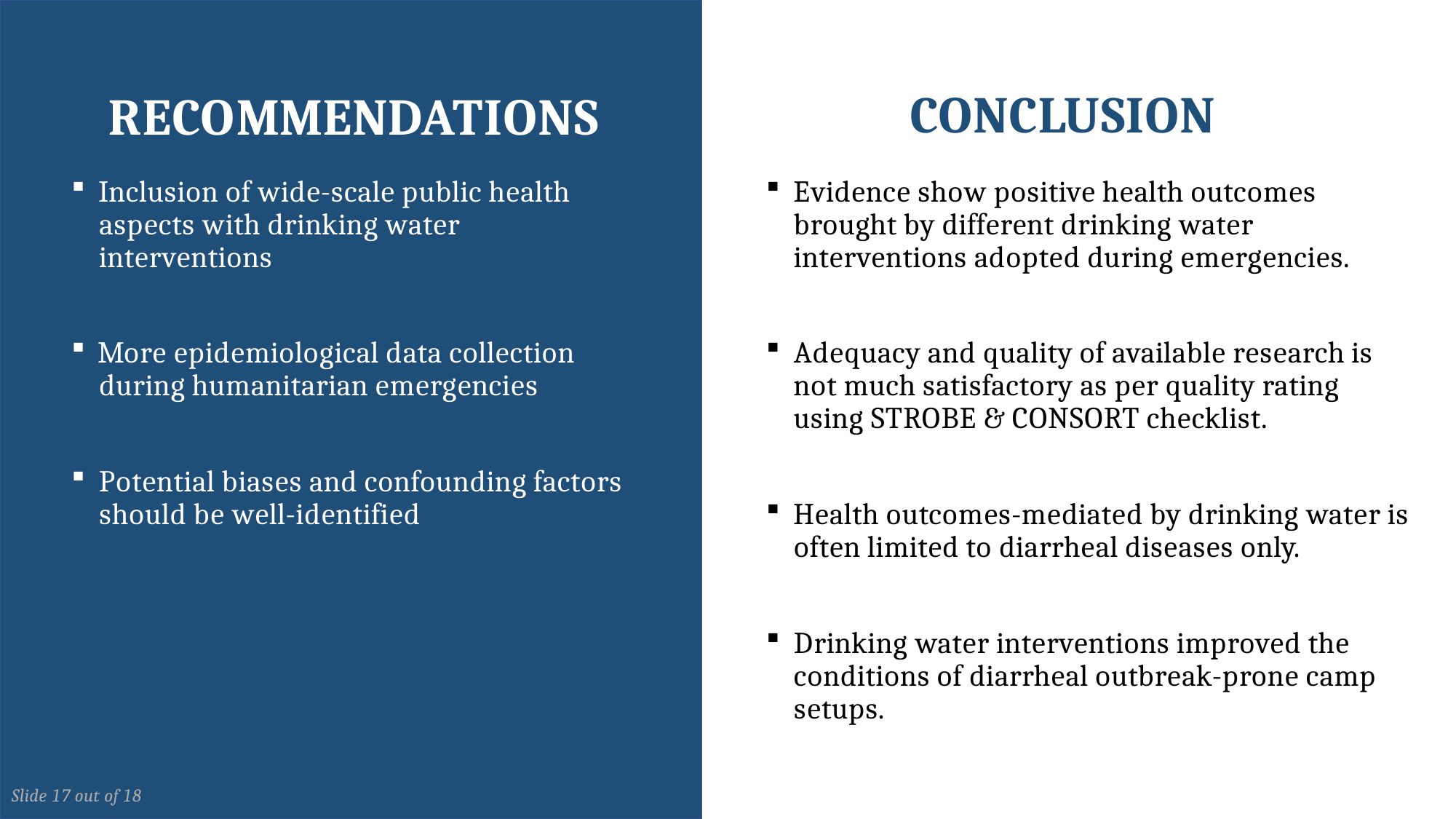

RECOMMENDATIONS
Inclusion of wide-scale public health aspects with drinking water interventions

More epidemiological data collection during humanitarian emergencies

Potential biases and confounding factors should be well-identified
# CONCLUSION
Evidence show positive health outcomes brought by different drinking water interventions adopted during emergencies.

Adequacy and quality of available research is not much satisfactory as per quality rating using STROBE & CONSORT checklist.

Health outcomes-mediated by drinking water is often limited to diarrheal diseases only.

Drinking water interventions improved the conditions of diarrheal outbreak-prone camp setups.
Slide 17 out of 18